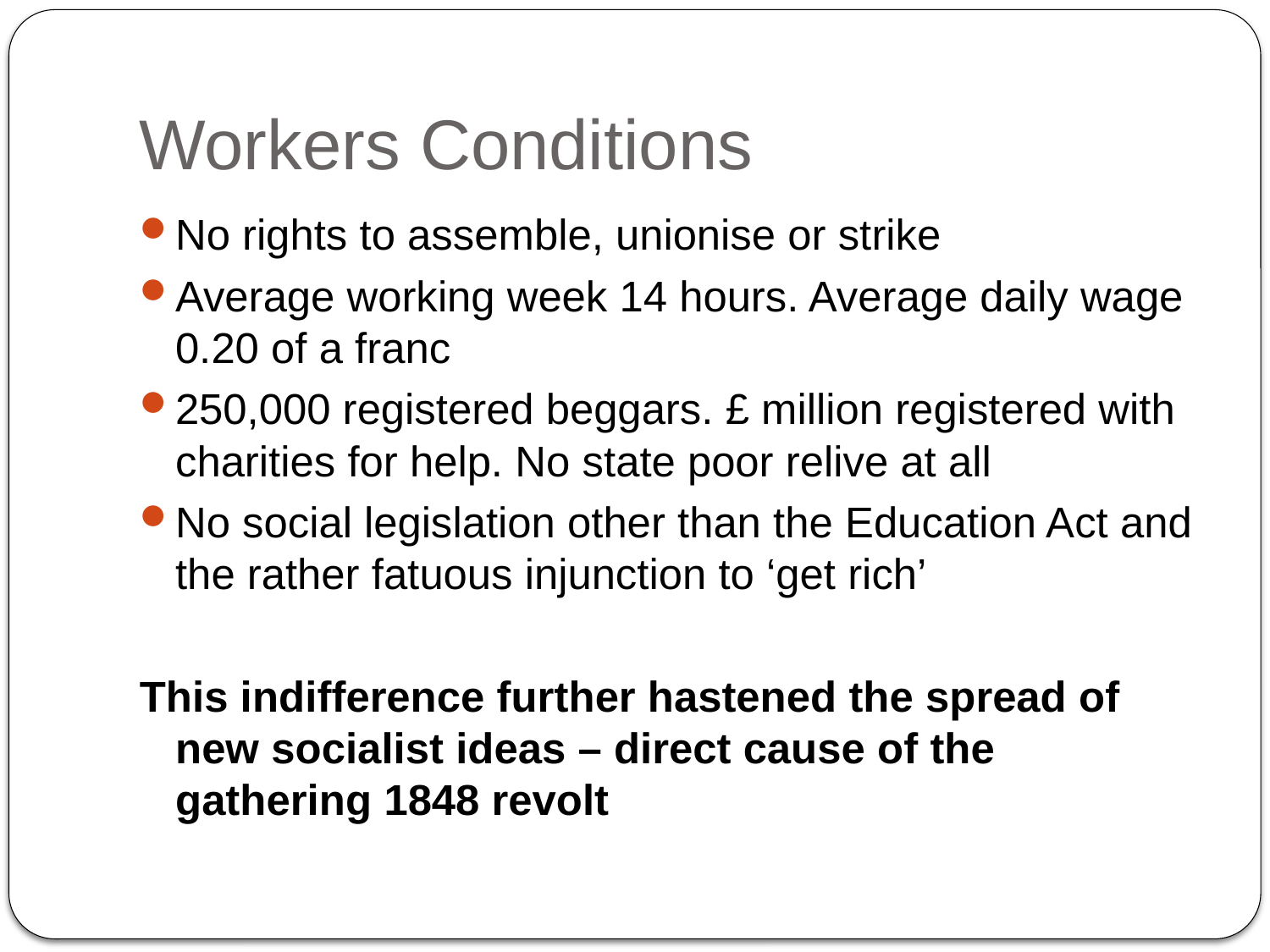

# Workers Conditions
No rights to assemble, unionise or strike
Average working week 14 hours. Average daily wage 0.20 of a franc
250,000 registered beggars. £ million registered with charities for help. No state poor relive at all
No social legislation other than the Education Act and the rather fatuous injunction to ‘get rich’

This indifference further hastened the spread of new socialist ideas – direct cause of the gathering 1848 revolt